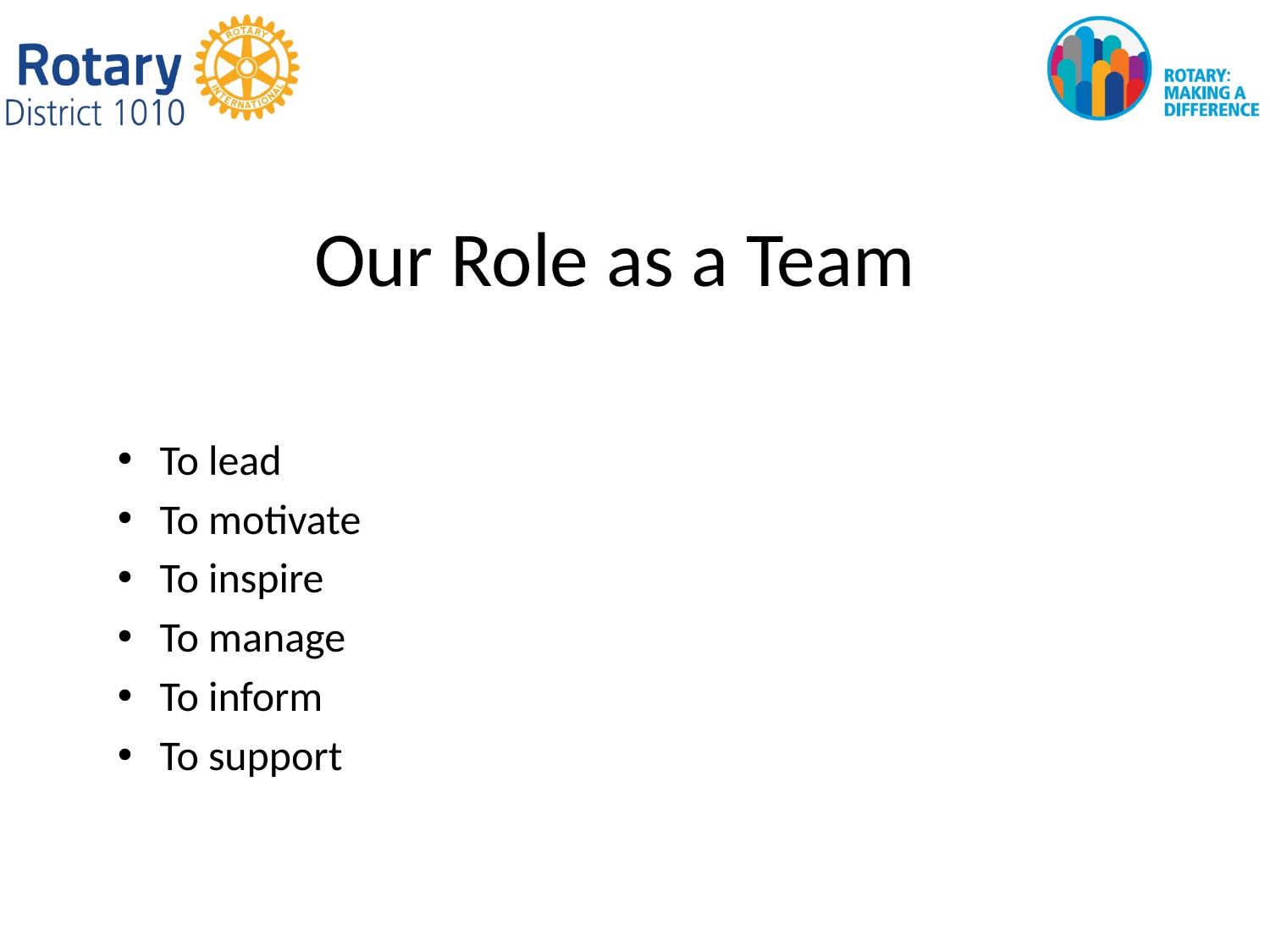

# Our Role as a Team
To lead
To motivate
To inspire
To manage
To inform
To support